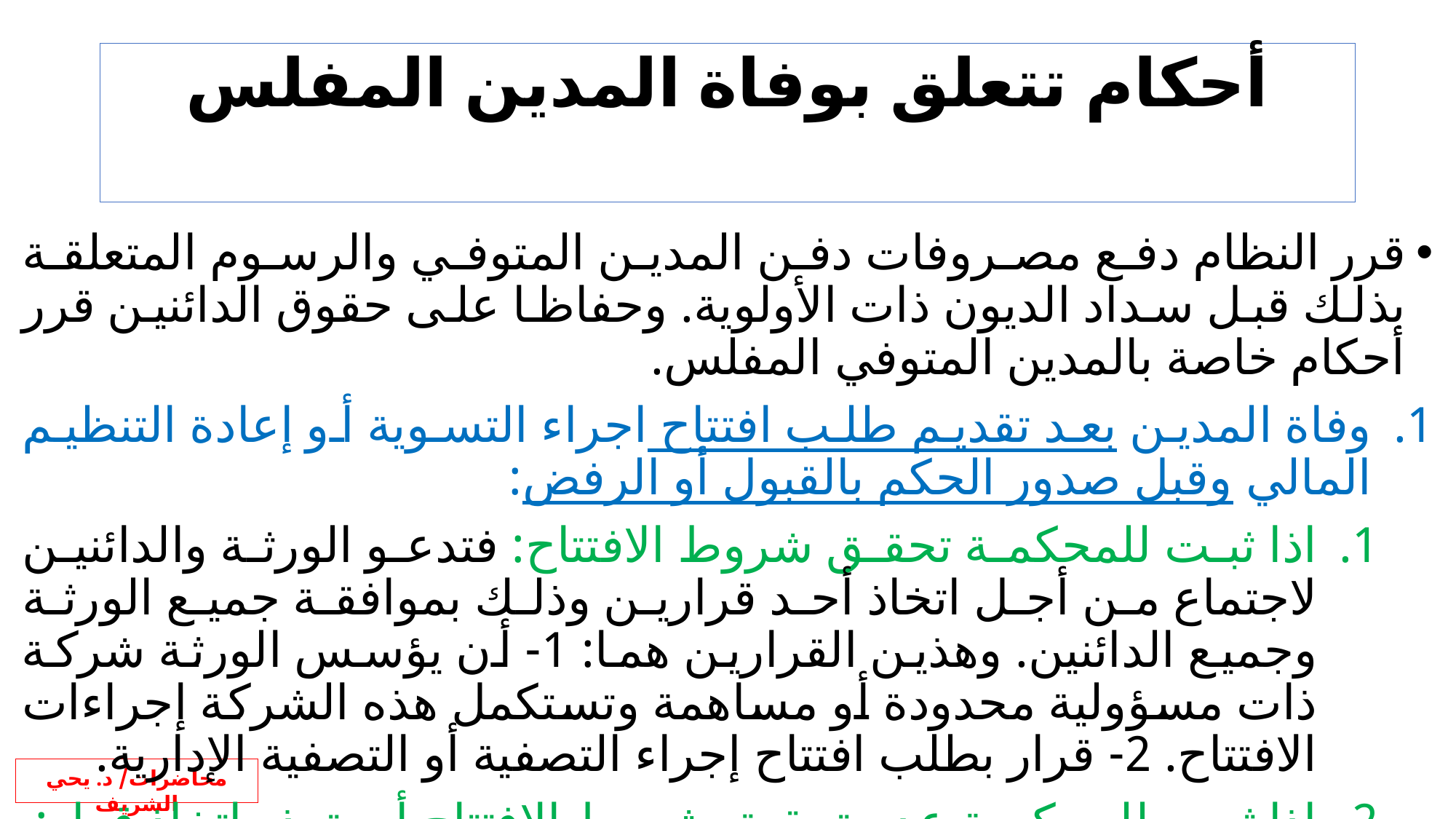

# أحكام تتعلق بوفاة المدين المفلس
قرر النظام دفع مصروفات دفن المدين المتوفي والرسوم المتعلقة بذلك قبل سداد الديون ذات الأولوية. وحفاظا على حقوق الدائنين قرر أحكام خاصة بالمدين المتوفي المفلس.
وفاة المدين بعد تقديم طلب افتتاح اجراء التسوية أو إعادة التنظيم المالي وقبل صدور الحكم بالقبول أو الرفض:
اذا ثبت للمحكمة تحقق شروط الافتتاح: فتدعو الورثة والدائنين لاجتماع من أجل اتخاذ أحد قرارين وذلك بموافقة جميع الورثة وجميع الدائنين. وهذين القرارين هما: 1- أن يؤسس الورثة شركة ذات مسؤولية محدودة أو مساهمة وتستكمل هذه الشركة إجراءات الافتتاح. 2- قرار بطلب افتتاح إجراء التصفية أو التصفية الإدارية.
اذا ثبت للمحكمة عدم تحقق شروط الافتتاح أو تعذر اتخاذ قرار:  فتقضي بافتتاح اجراء التصفية أو التصفية الإدارية لتركة المدين المتوفي.